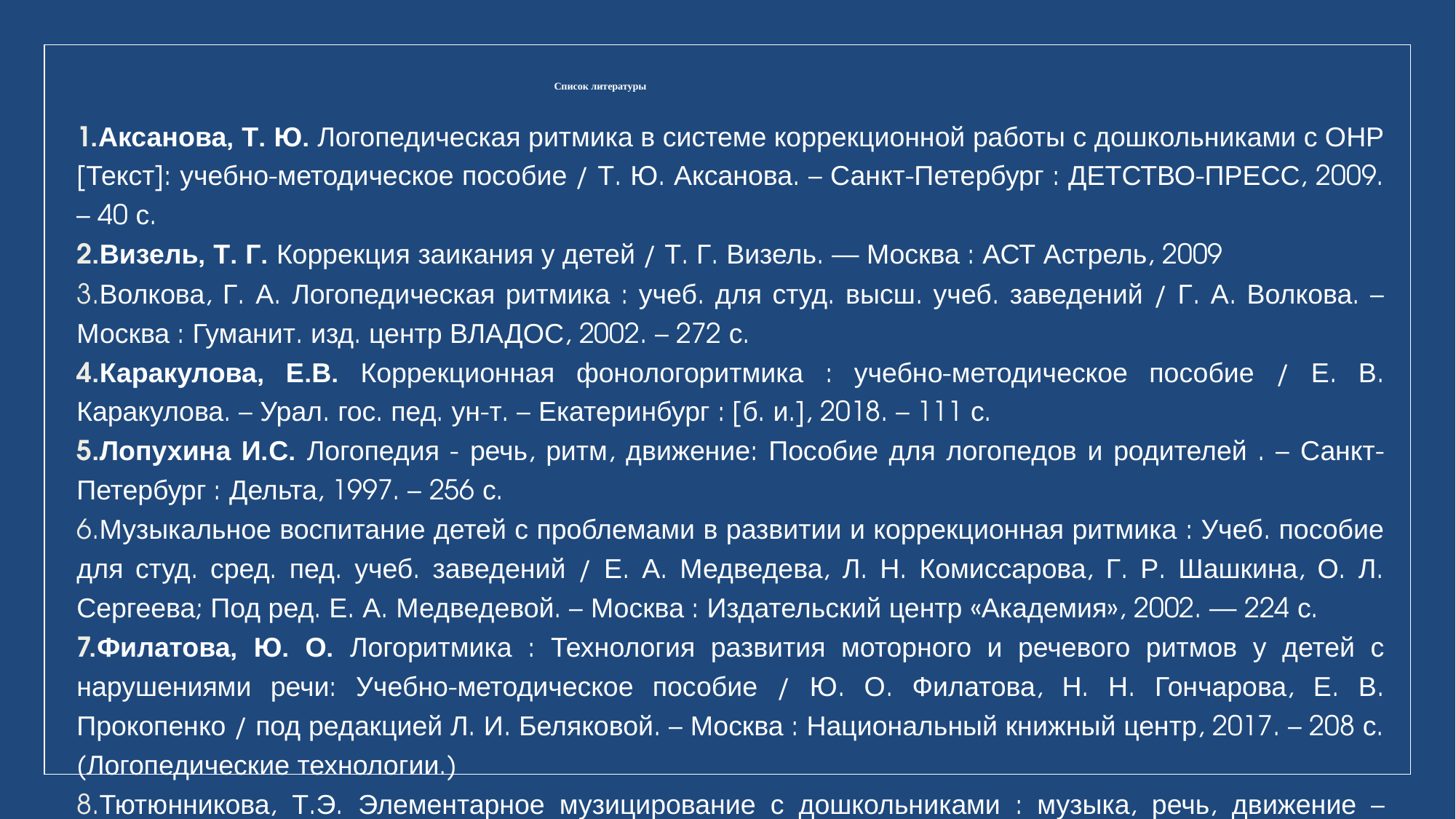

Список литературы
Аксанова, Т. Ю. Логопедическая ритмика в системе коррекционной работы с дошкольниками с ОНР [Текст]: учебно-методическое пособие / Т. Ю. Аксанова. – Санкт-Петербург : ДЕТСТВО-ПРЕСС, 2009. – 40 с.
Визель, Т. Г. Коррекция заикания у детей / Т. Г. Визель. — Москва : АСТ Астрель, 2009
Волкова, Г. А. Логопедическая ритмика : учеб. для студ. высш. учеб. заведений / Г. А. Волкова. – Москва : Гуманит. изд. центр ВЛАДОС, 2002. – 272 с.
Каракулова, Е.В. Коррекционная фонологоритмика : учебно-методическое пособие / Е. В. Каракулова. – Урал. гос. пед. ун-т. – Екатеринбург : [б. и.], 2018. – 111 с.
Лопухина И.С. Логопедия - речь, ритм, движение: Пособие для логопедов и родителей . – Санкт-Петербург : Дельта, 1997. – 256 с.
Музыкальное воспитание детей с проблемами в развитии и коррекционная ритмика : Учеб. пособие для студ. сред. пед. учеб. заведений / Е. А. Медведева, Л. Н. Комиссарова, Г. Р. Шашкина, О. Л. Сергеева; Под ред. Е. А. Медведевой. – Москва : Издательский центр «Академия», 2002. — 224 с.
Филатова, Ю. О. Логоритмика : Технология развития моторного и речевого ритмов у детей с нарушениями речи: Учебно-методическое пособие / Ю. О. Филатова, Н. Н. Гончарова, Е. В. Прокопенко / под редакцией Л. И. Беляковой. – Москва : Национальный книжный центр, 2017. – 208 с. (Логопедические технологии.)
Тютюнникова, Т.Э. Элементарное музицирование с дошкольниками : музыка, речь, движение – Москва : «УРСС», 2002г.